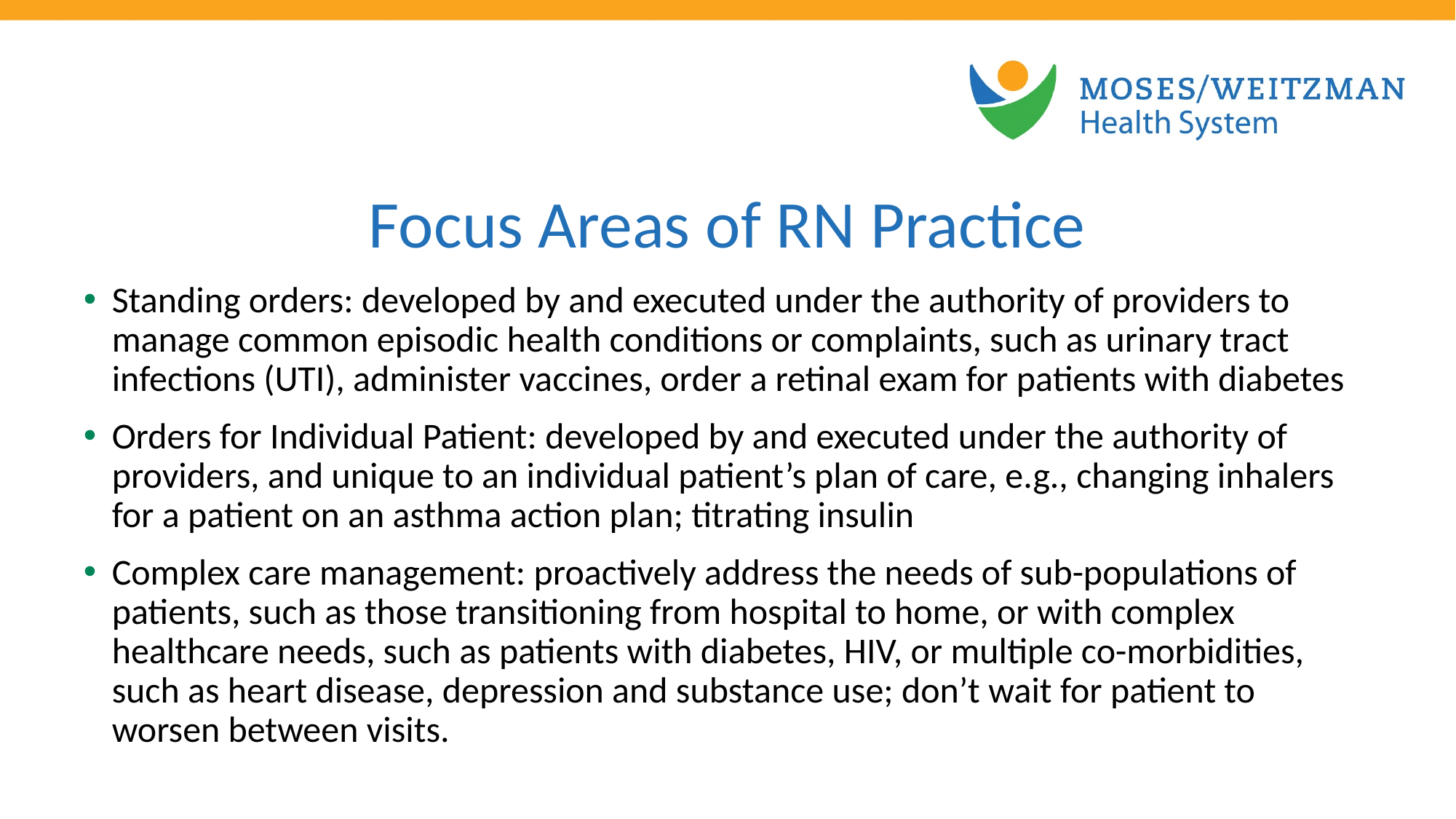

Focus Areas of RN Practice
Standing orders: developed by and executed under the authority of providers to manage common episodic health conditions or complaints, such as urinary tract infections (UTI), administer vaccines, order a retinal exam for patients with diabetes
Orders for Individual Patient: developed by and executed under the authority of providers, and unique to an individual patient’s plan of care, e.g., changing inhalers for a patient on an asthma action plan; titrating insulin
Complex care management: proactively address the needs of sub-populations of patients, such as those transitioning from hospital to home, or with complex healthcare needs, such as patients with diabetes, HIV, or multiple co-morbidities, such as heart disease, depression and substance use; don’t wait for patient to worsen between visits.